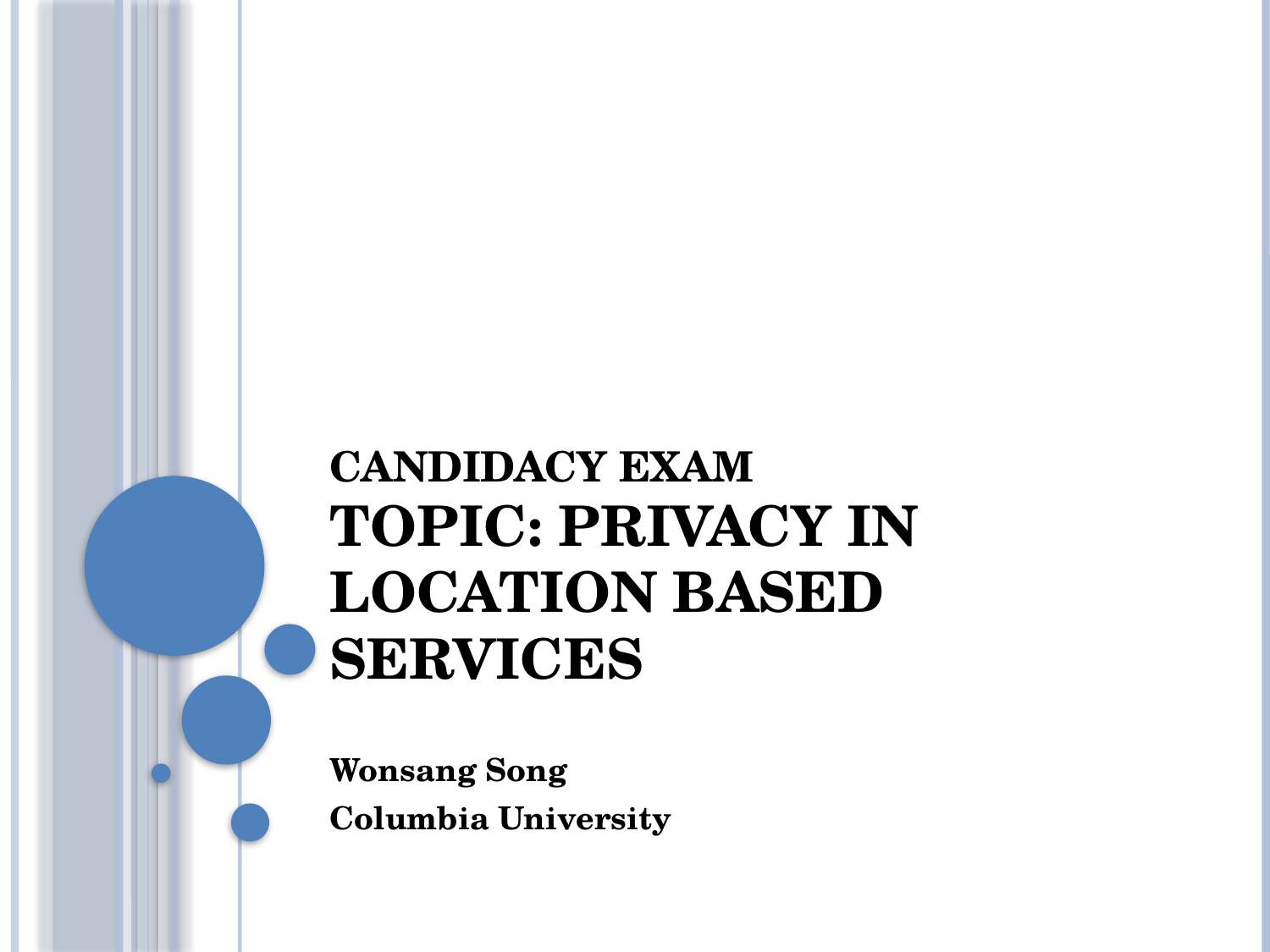

# Candidacy Exam Topic: Privacy in Location Based Services

Wonsang Song
Columbia University